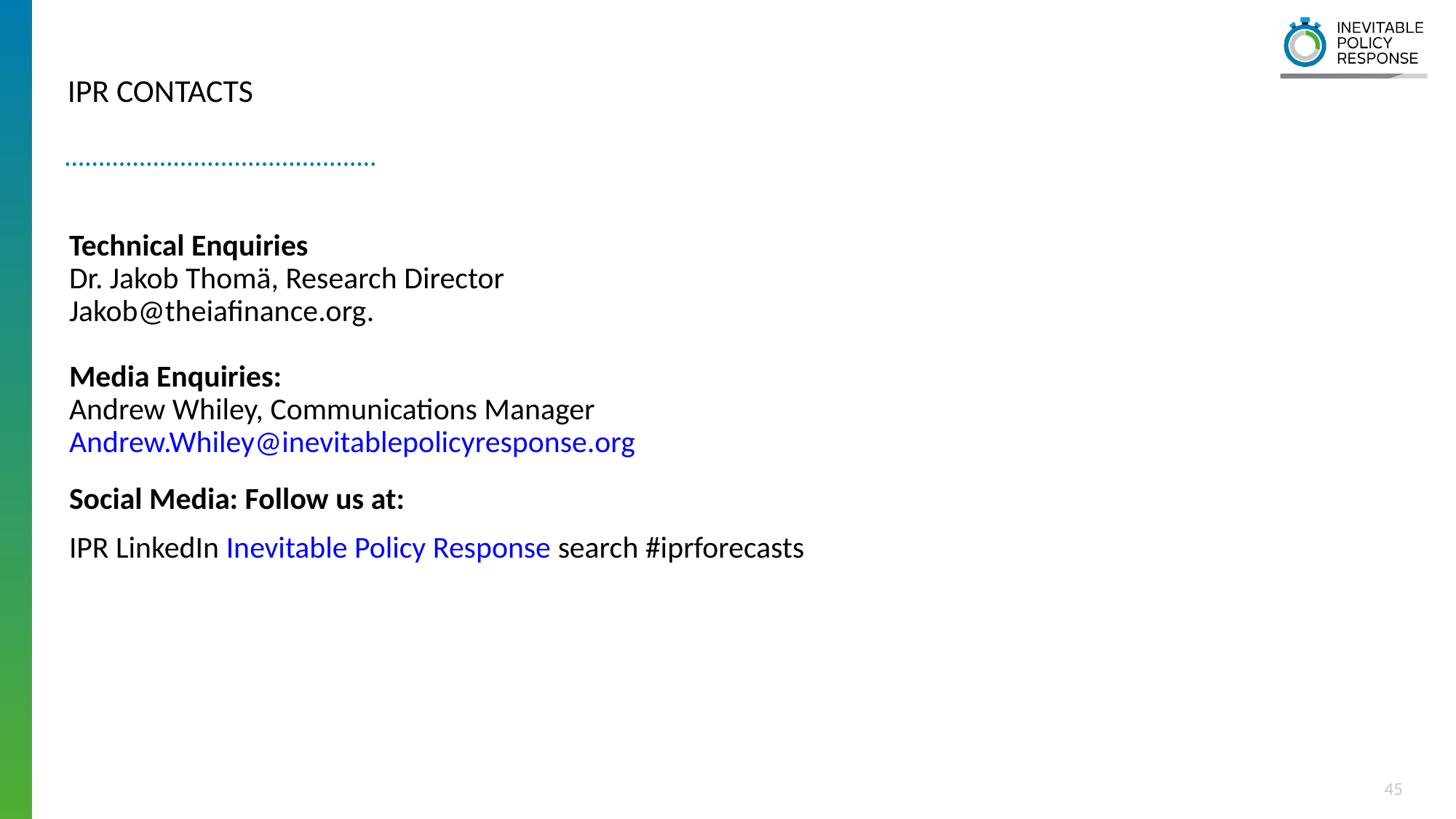

# IPR Contacts
Technical Enquiries
Dr. Jakob Thomä, Research Director
Jakob@theiafinance.org.

Media Enquiries:
Andrew Whiley, Communications Manager
Andrew.Whiley@inevitablepolicyresponse.org

Social Media: Follow us at:
IPR LinkedIn Inevitable Policy Response search #iprforecasts